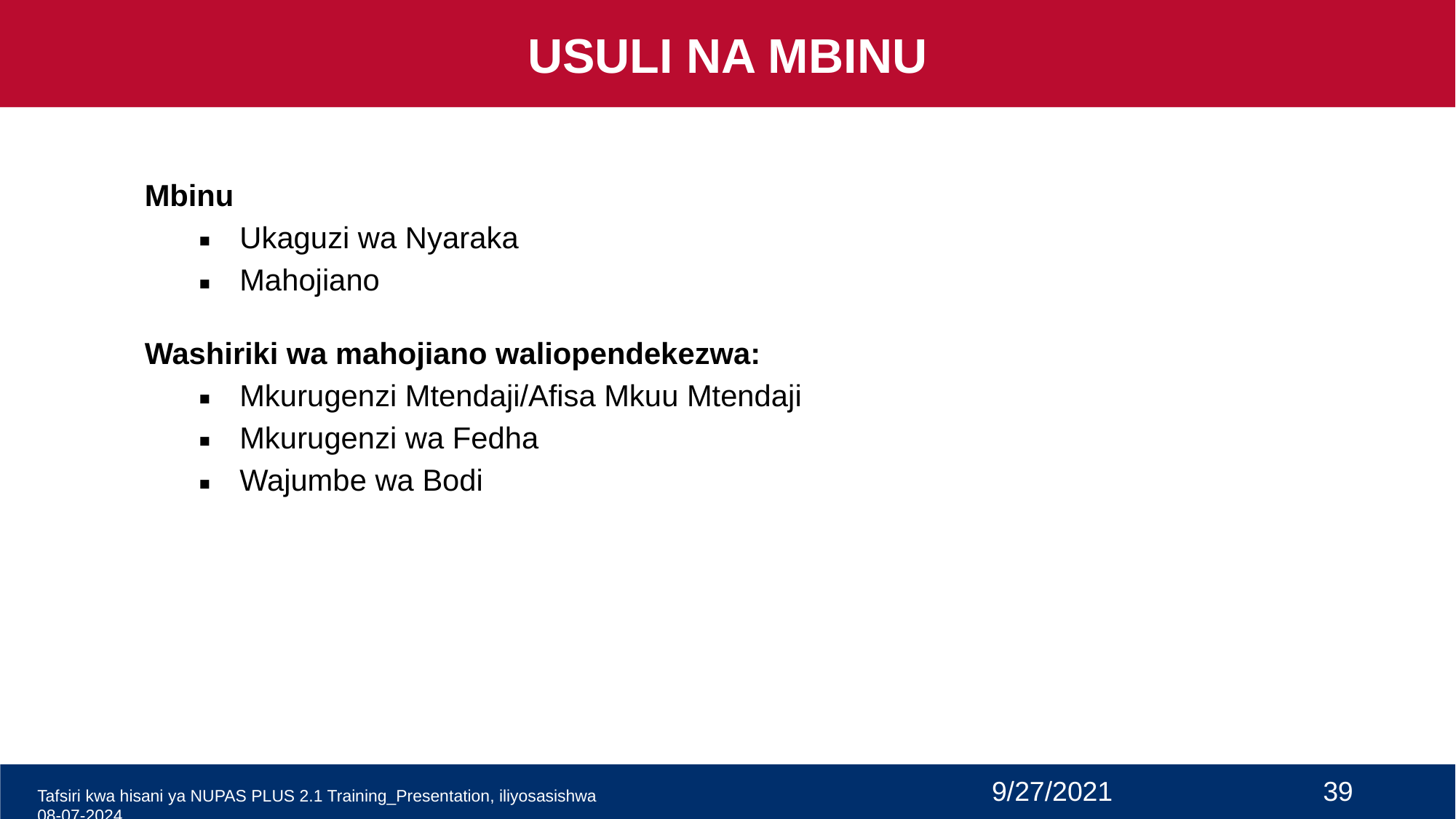

USULI NA MBINU
Mbinu
Ukaguzi wa Nyaraka
Mahojiano

Washiriki wa mahojiano waliopendekezwa:
Mkurugenzi Mtendaji/Afisa Mkuu Mtendaji
Mkurugenzi wa Fedha
Wajumbe wa Bodi
9/27/2021
39
Tafsiri kwa hisani ya NUPAS PLUS 2.1 Training_Presentation, iliyosasishwa 08-07-2024